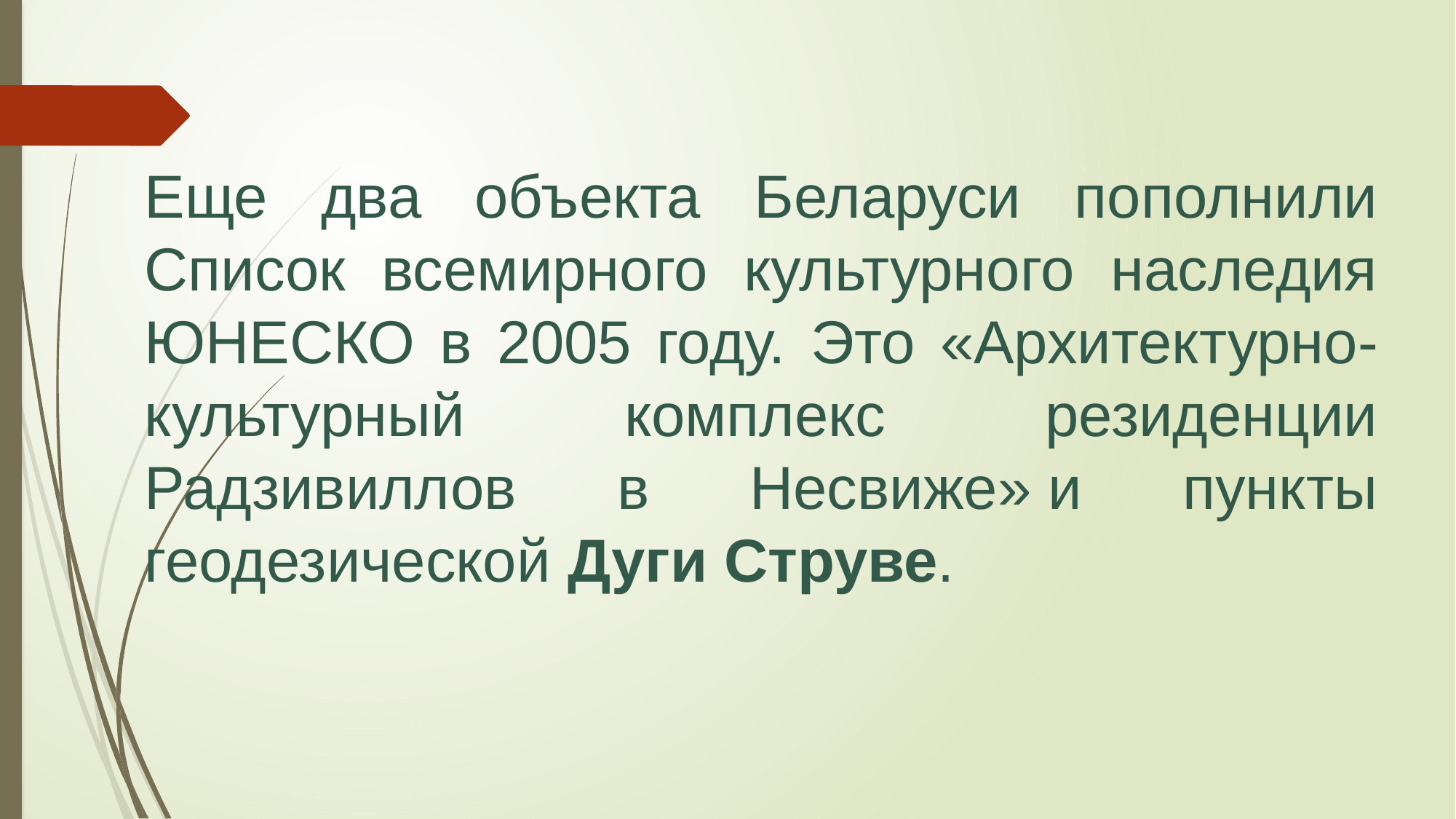

Еще два объекта Беларуси пополнили Список всемирного культурного наследия ЮНЕСКО в 2005 году. Это «Архитектурно-культурный комплекс резиденции Радзивиллов в Несвиже» и пункты геодезической Дуги Струве.